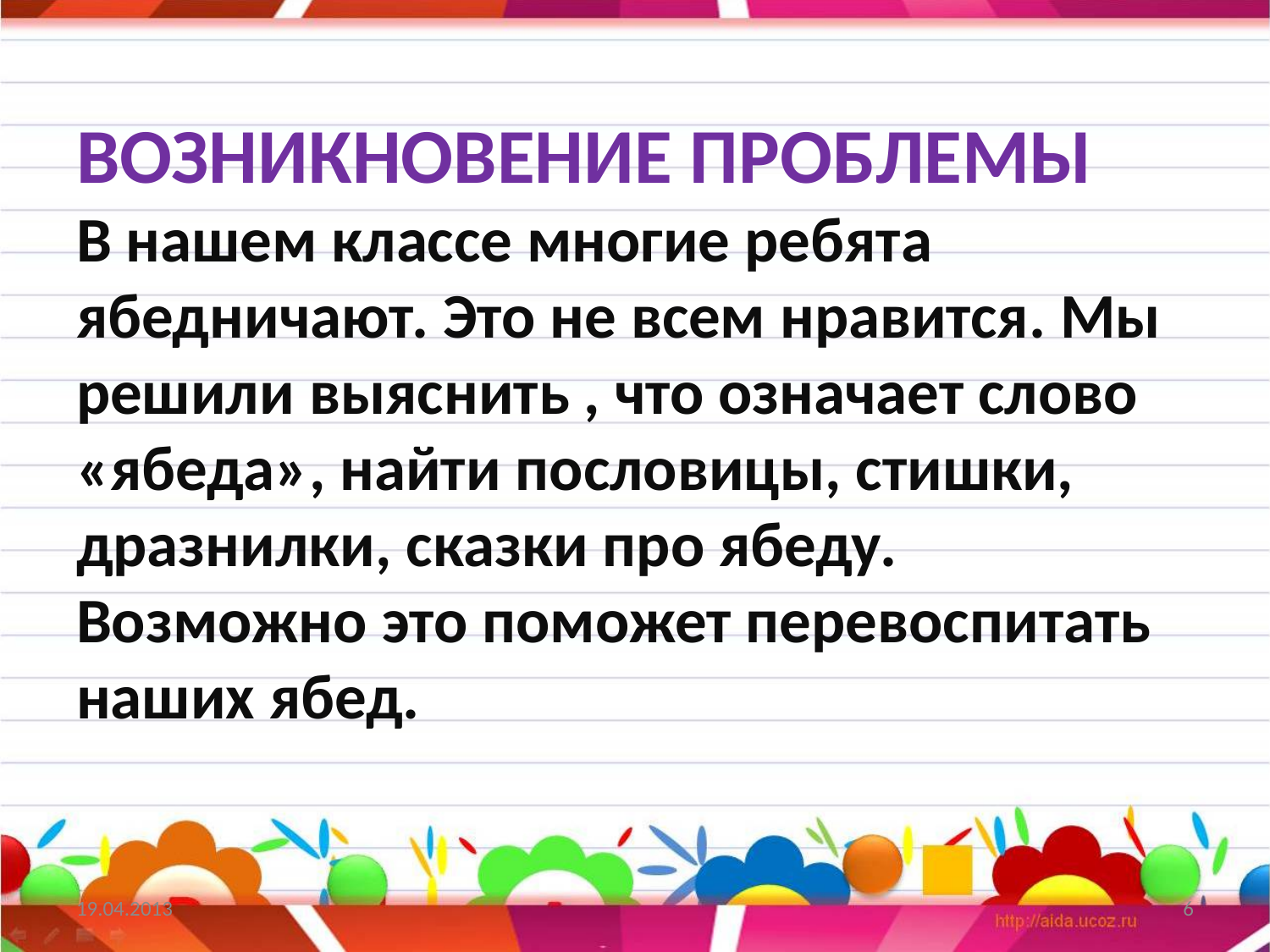

# ВОЗНИКНОВЕНИЕ ПРОБЛЕМЫ В нашем классе многие ребята ябедничают. Это не всем нравится. Мы решили выяснить , что означает слово «ябеда», найти пословицы, стишки, дразнилки, сказки про ябеду. Возможно это поможет перевоспитать наших ябед.
19.04.2013
6